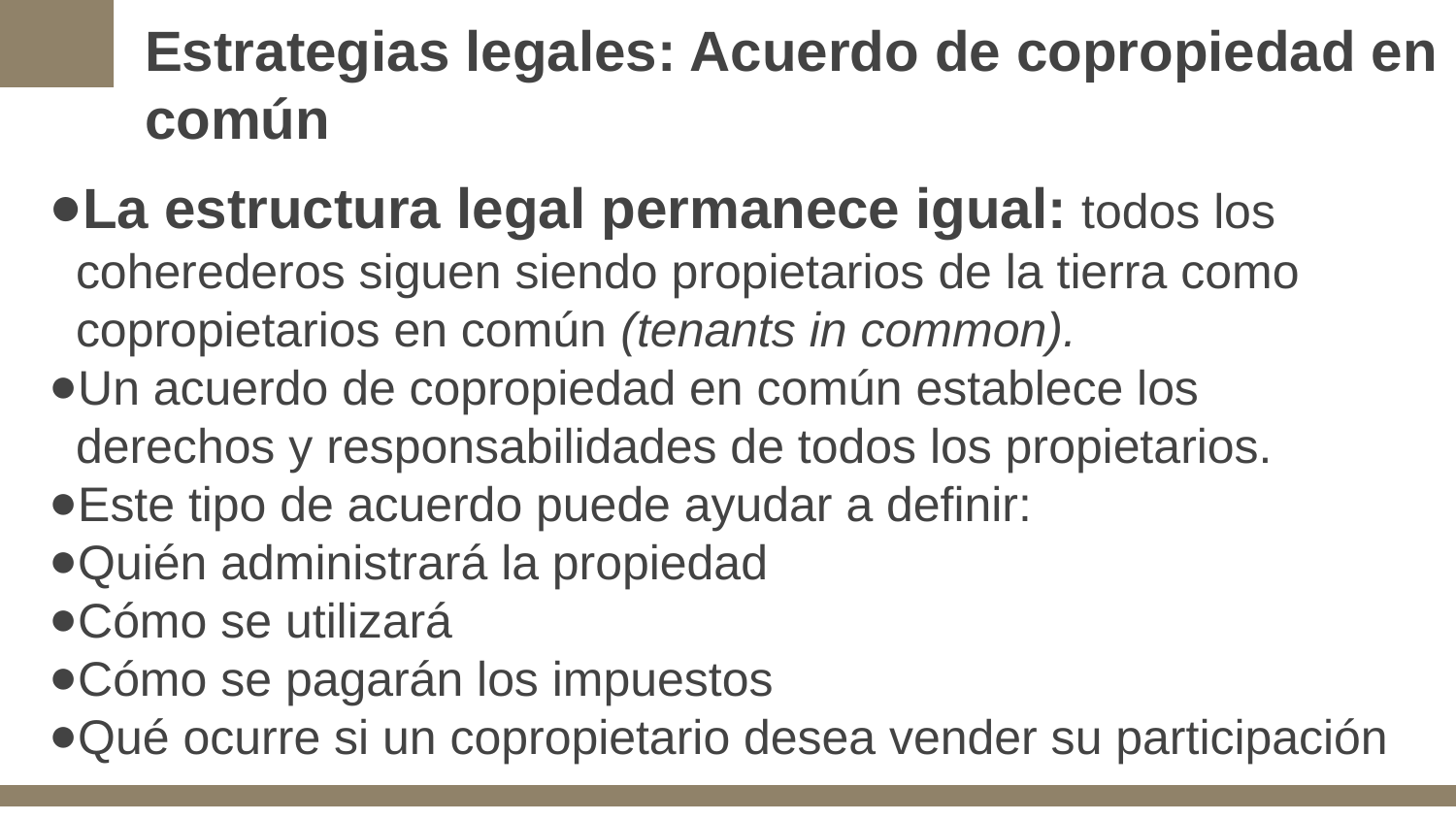

# Estrategias legales: Acuerdo de copropiedad en común
La estructura legal permanece igual: todos los coherederos siguen siendo propietarios de la tierra como copropietarios en común (tenants in common).
Un acuerdo de copropiedad en común establece los derechos y responsabilidades de todos los propietarios.
Este tipo de acuerdo puede ayudar a definir:
Quién administrará la propiedad
Cómo se utilizará
Cómo se pagarán los impuestos
Qué ocurre si un copropietario desea vender su participación